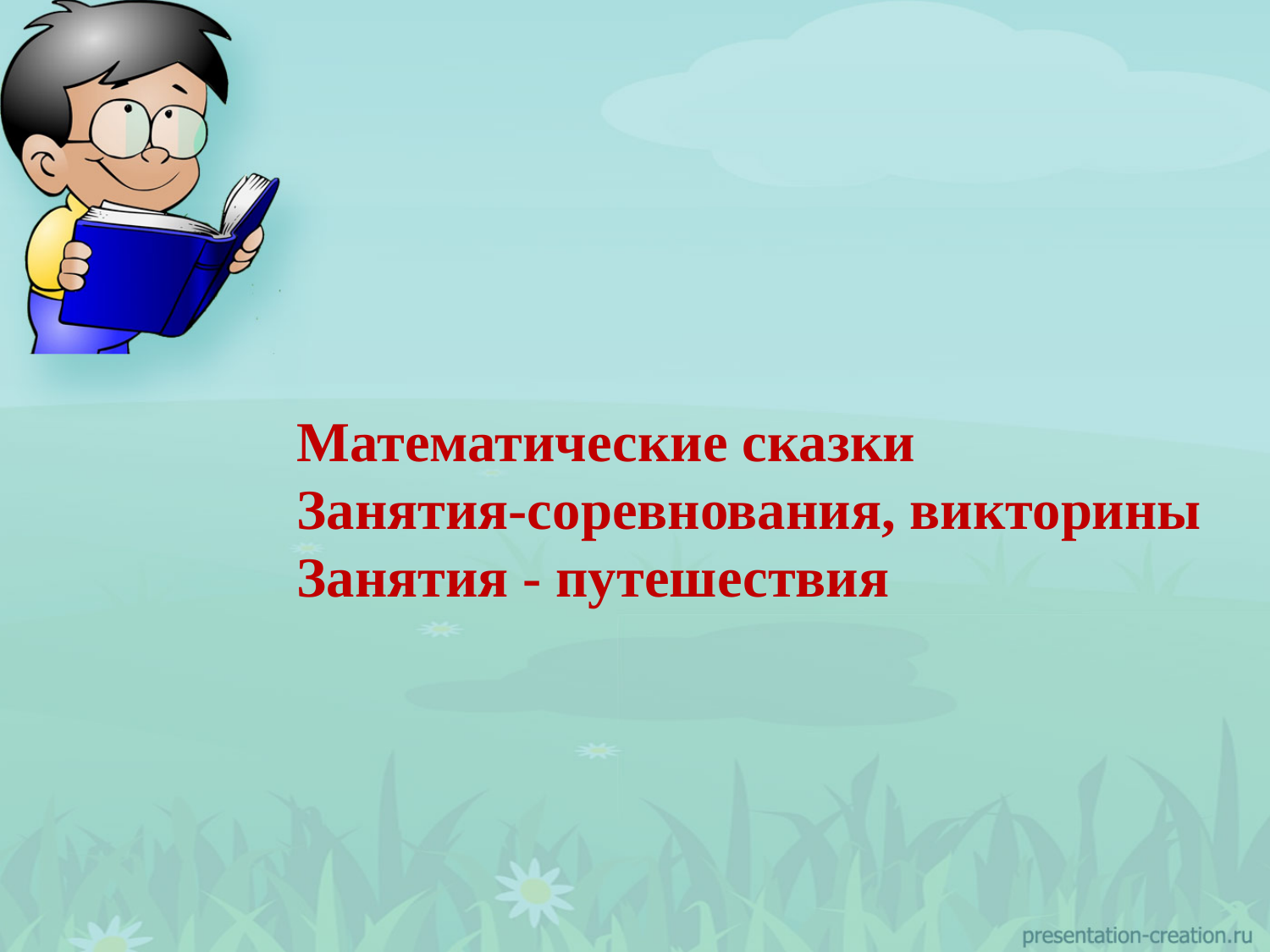

Математические сказки
                   Занятия-соревнования, викторины
                   Занятия - путешествия